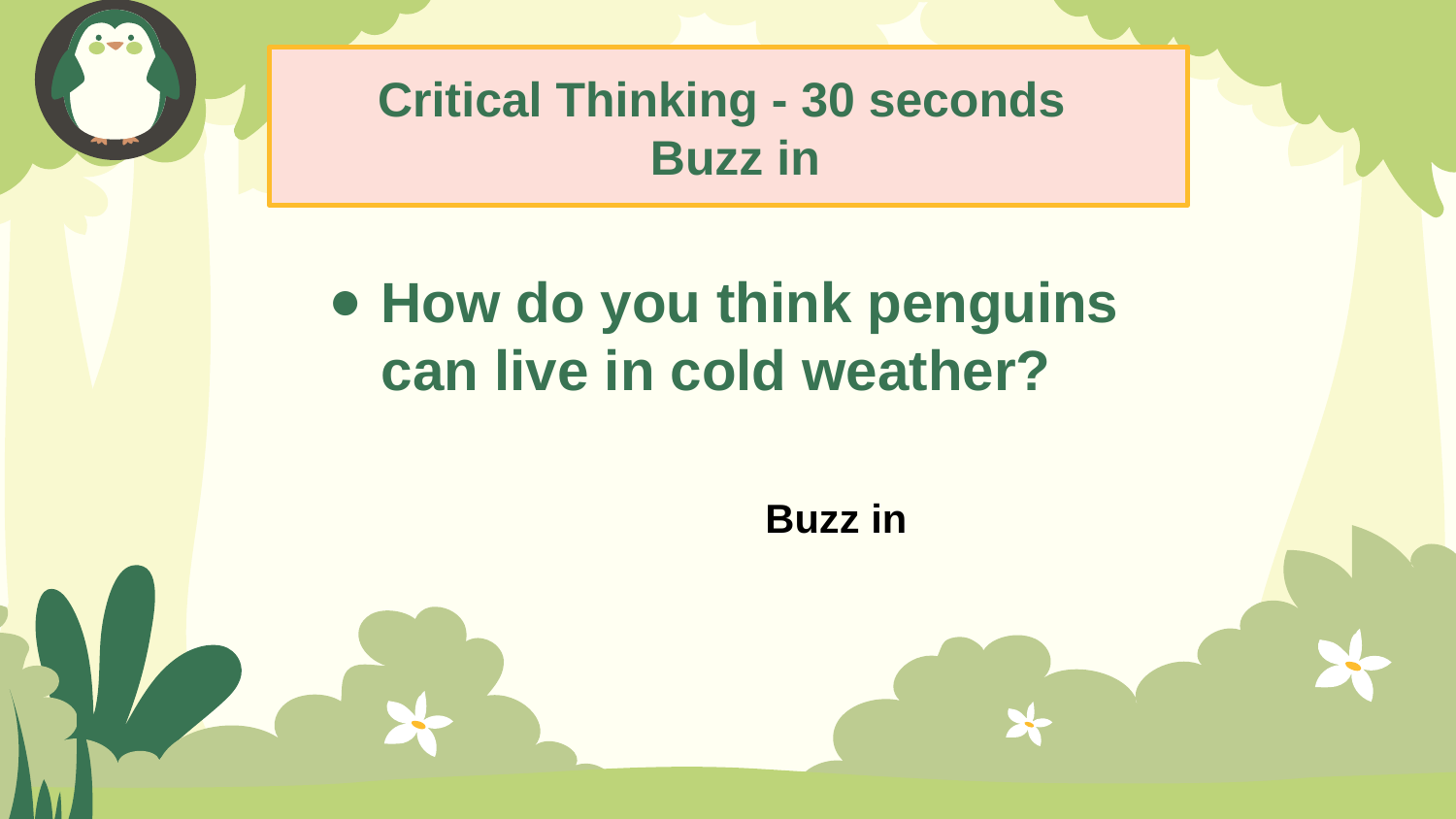

Critical Thinking - 30 seconds
 Buzz in
How do you think penguins can live in cold weather?

Buzz in